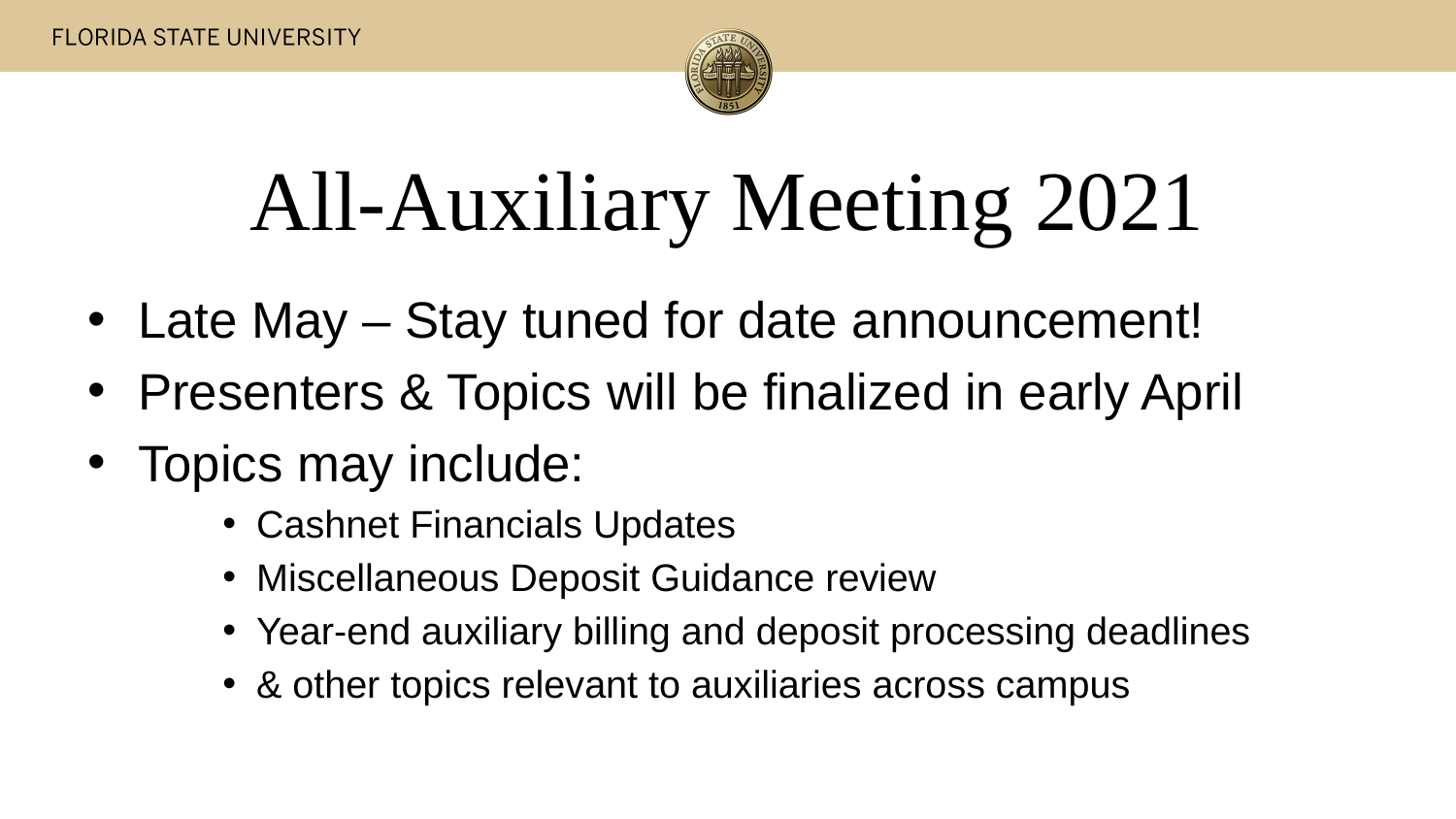

# All-Auxiliary Meeting 2021
Late May – Stay tuned for date announcement!
Presenters & Topics will be finalized in early April
Topics may include:
Cashnet Financials Updates
Miscellaneous Deposit Guidance review
Year-end auxiliary billing and deposit processing deadlines
& other topics relevant to auxiliaries across campus